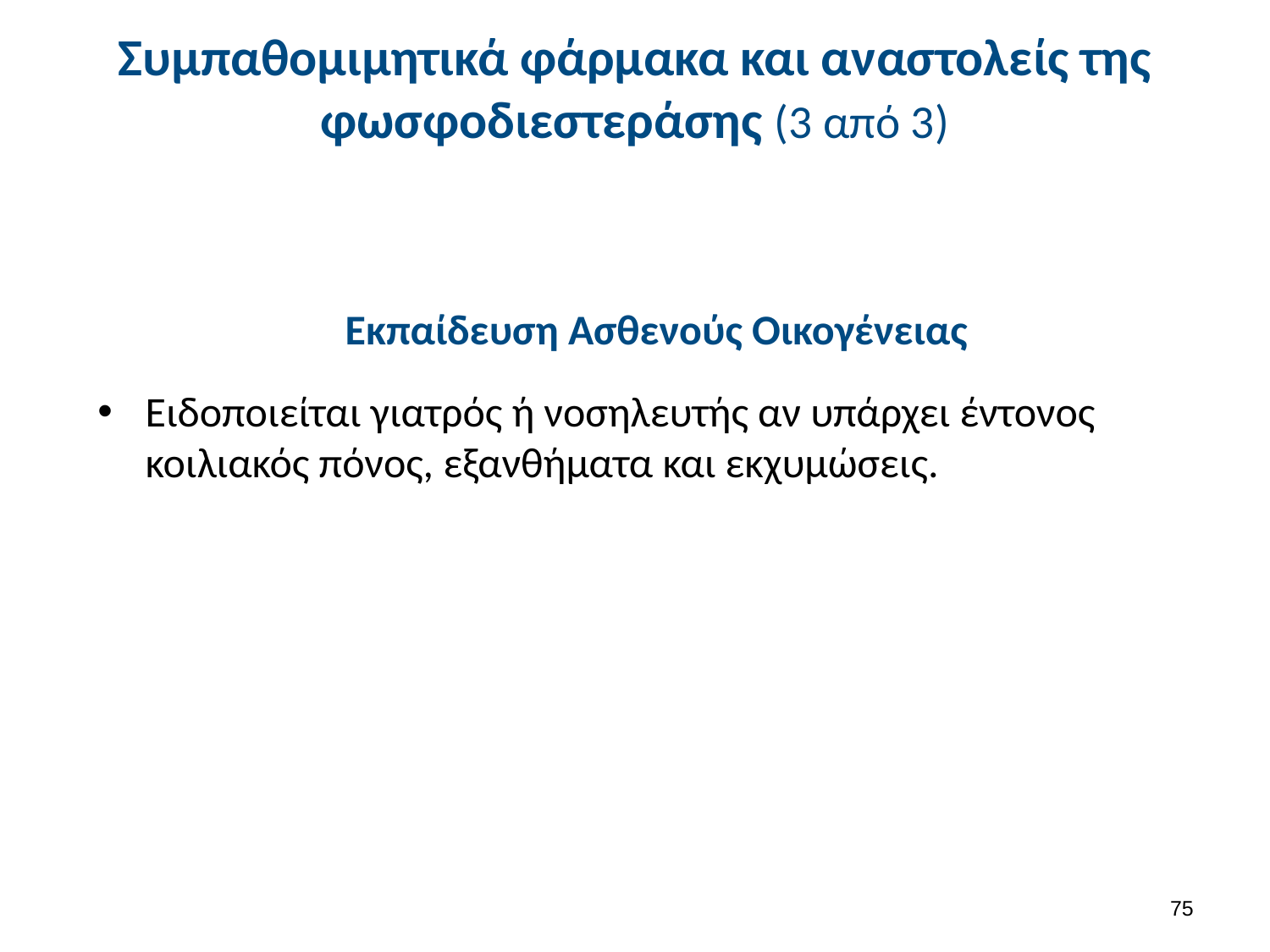

# Συμπαθομιμητικά φάρμακα και αναστολείς της φωσφοδιεστεράσης (3 από 3)
Εκπαίδευση Ασθενούς Οικογένειας
Ειδοποιείται γιατρός ή νοσηλευτής αν υπάρχει έντονος κοιλιακός πόνος, εξανθήματα και εκχυμώσεις.

75